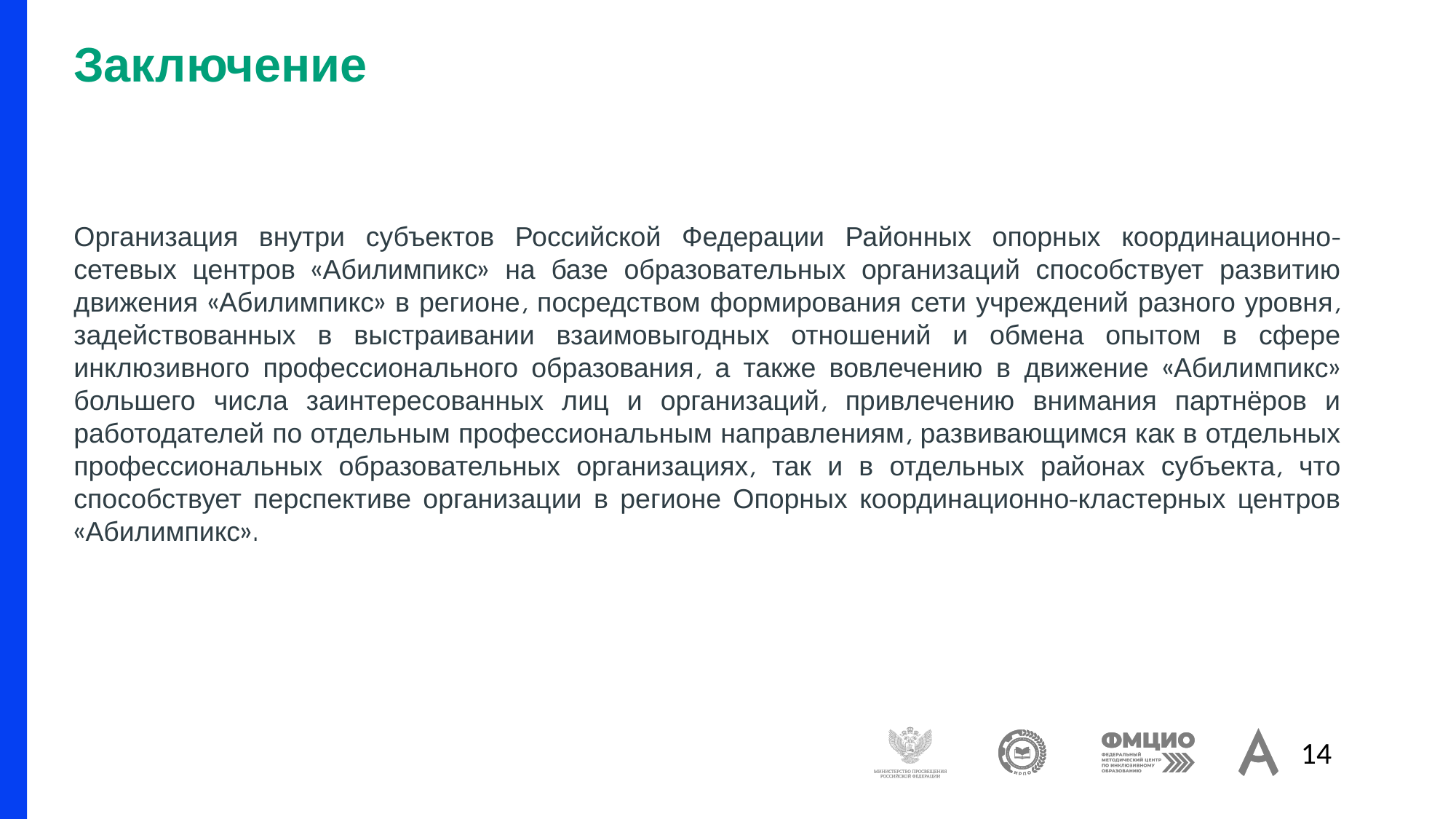

# Заключение
Организация внутри субъектов Российской Федерации Районных опорных координационно-сетевых центров «Абилимпикс» на базе образовательных организаций способствует развитию движения «Абилимпикс» в регионе, посредством формирования сети учреждений разного уровня, задействованных в выстраивании взаимовыгодных отношений и обмена опытом в сфере инклюзивного профессионального образования, а также вовлечению в движение «Абилимпикс» большего числа заинтересованных лиц и организаций, привлечению внимания партнёров и работодателей по отдельным профессиональным направлениям, развивающимся как в отдельных профессиональных образовательных организациях, так и в отдельных районах субъекта, что способствует перспективе организации в регионе Опорных координационно-кластерных центров «Абилимпикс».